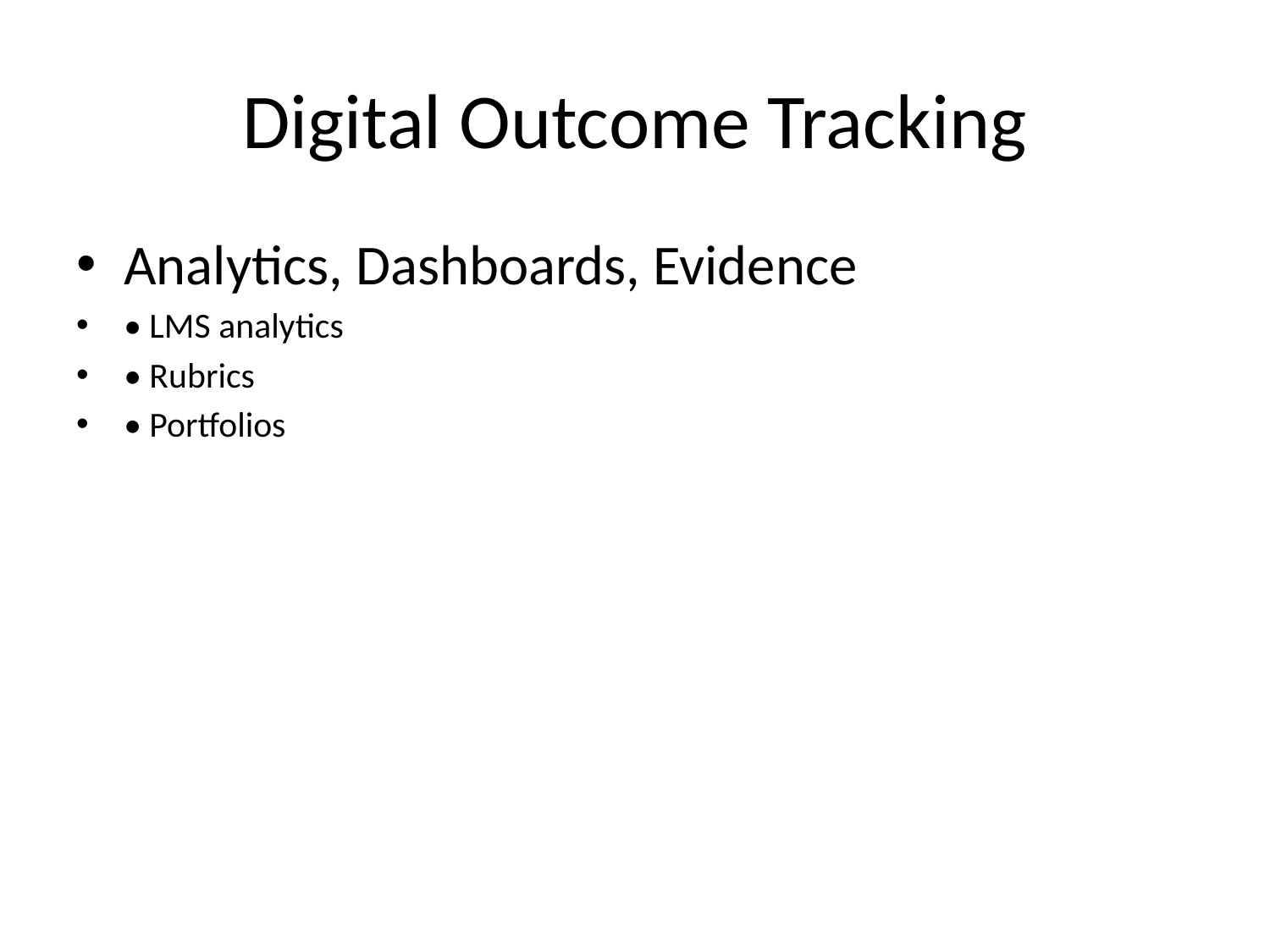

# Digital Outcome Tracking
Analytics, Dashboards, Evidence
• LMS analytics
• Rubrics
• Portfolios